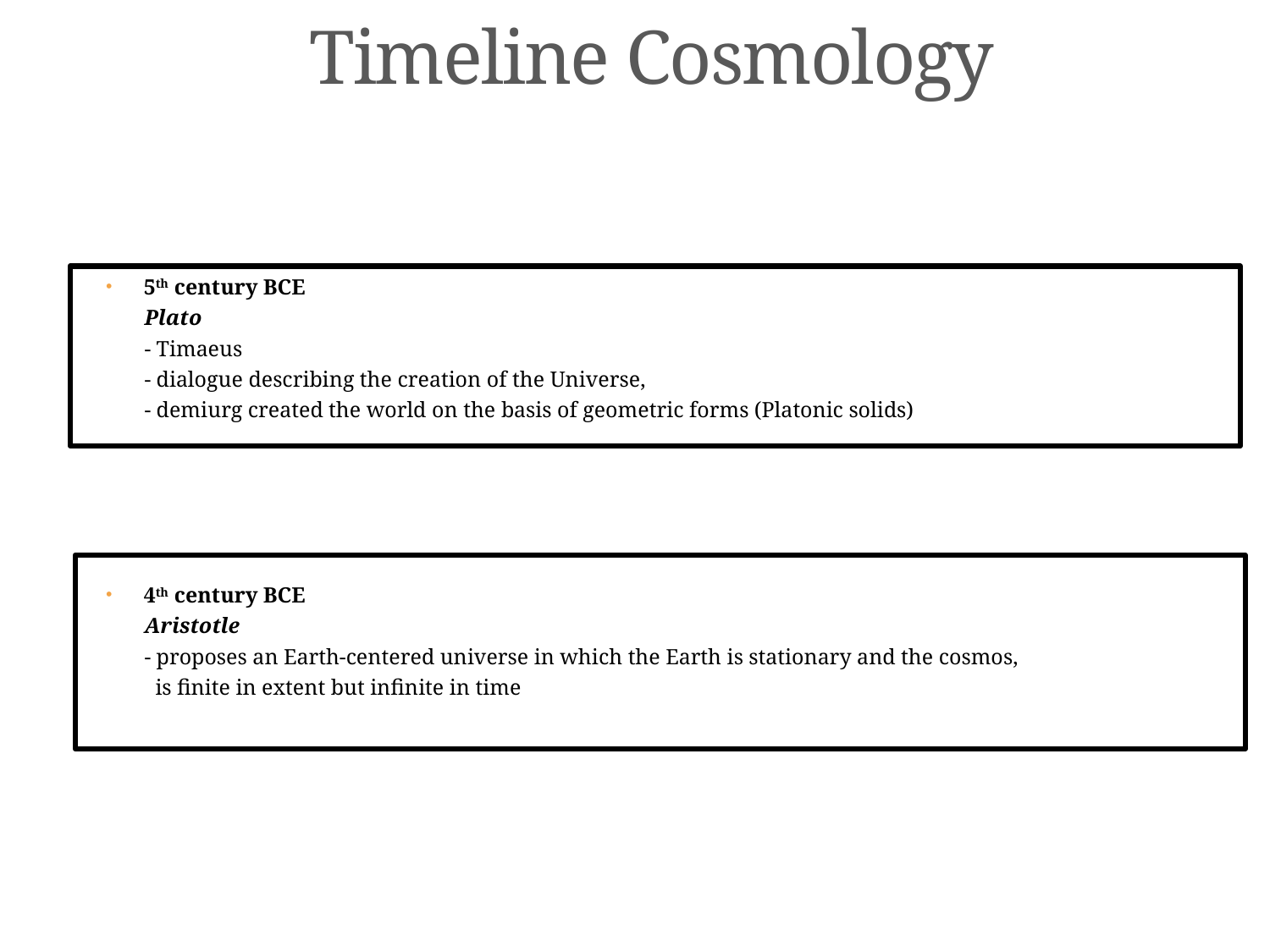

# Timeline Cosmology

5th century BCE
       Plato
       - Timaeus
       - dialogue describing the creation of the Universe,
       - demiurg created the world on the basis of geometric forms (Platonic solids)

4th century BCE
       Aristotle
       - proposes an Earth-centered universe in which the Earth is stationary and the cosmos,
         is finite in extent but infinite in time